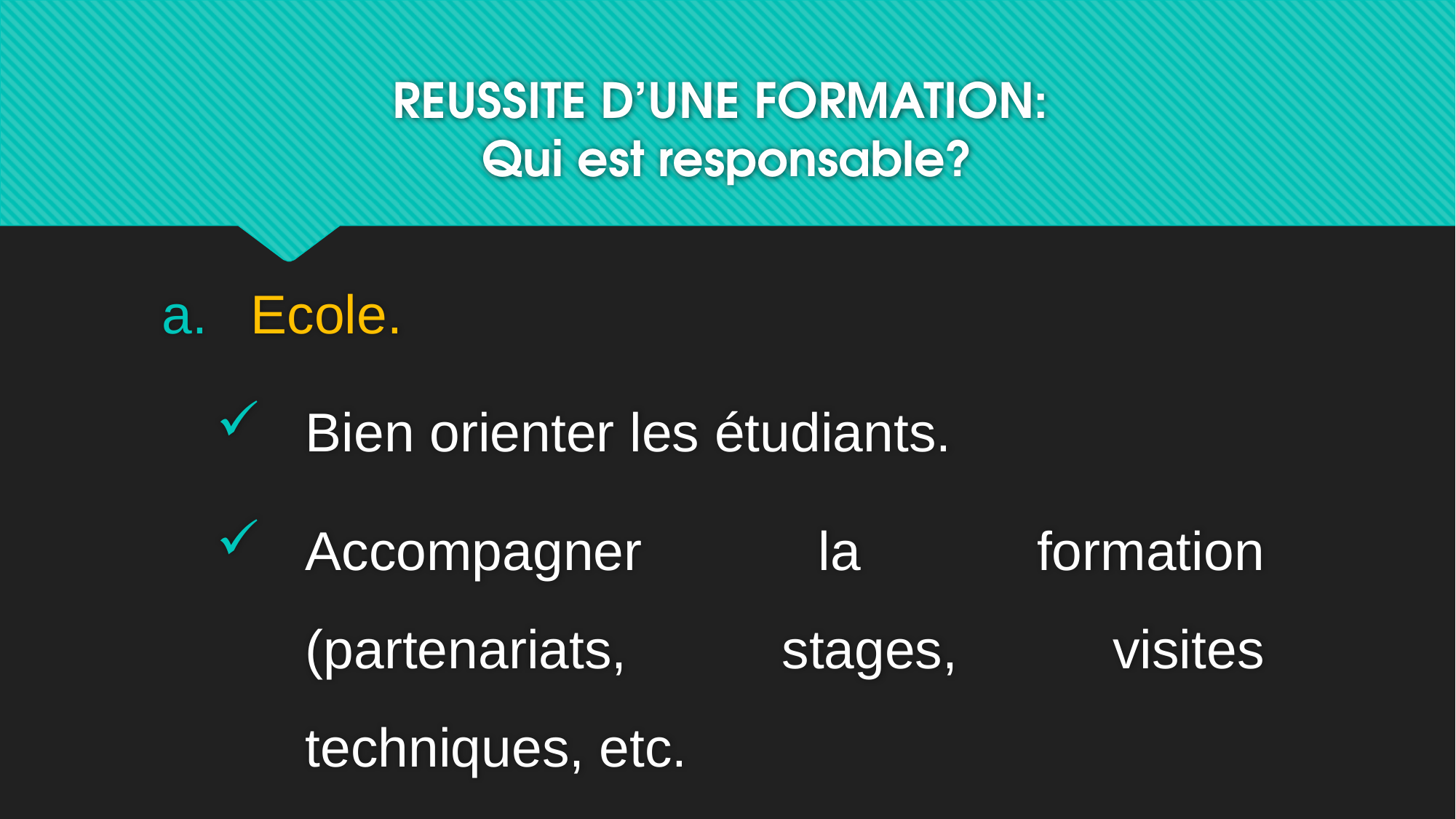

# REUSSITE D’UNE FORMATION: Qui est responsable?
Ecole.
Bien orienter les étudiants.
Accompagner la formation (partenariats, stages, visites techniques, etc.